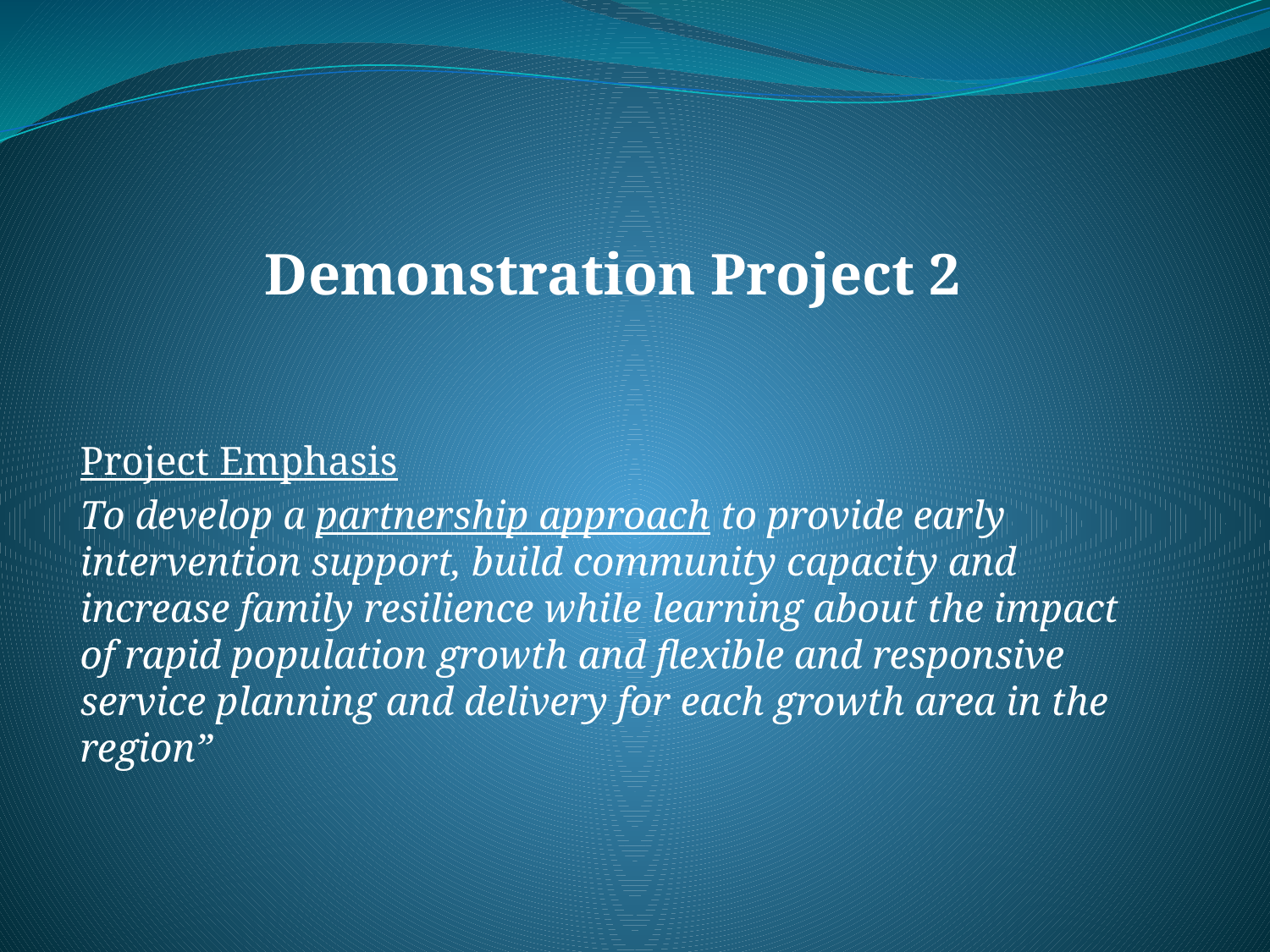

# Demonstration Project 2

Project Emphasis
To develop a partnership approach to provide early intervention support, build community capacity and increase family resilience while learning about the impact of rapid population growth and flexible and responsive service planning and delivery for each growth area in the region”